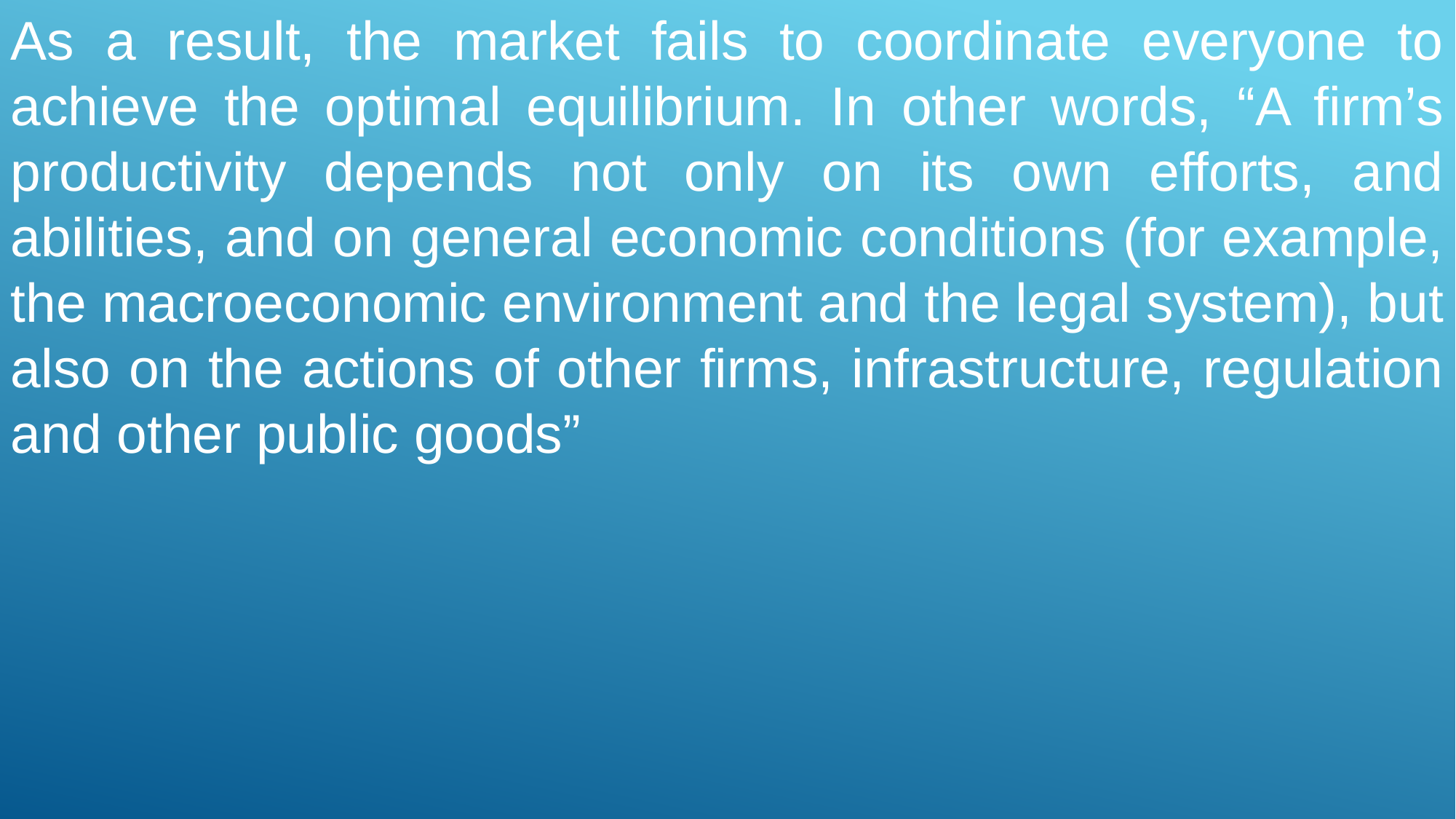

As a result, the market fails to coordinate everyone to achieve the optimal equilibrium. In other words, “A firm’s productivity depends not only on its own efforts, and abilities, and on general economic conditions (for example, the macroeconomic environment and the legal system), but also on the actions of other firms, infrastructure, regulation and other public goods”